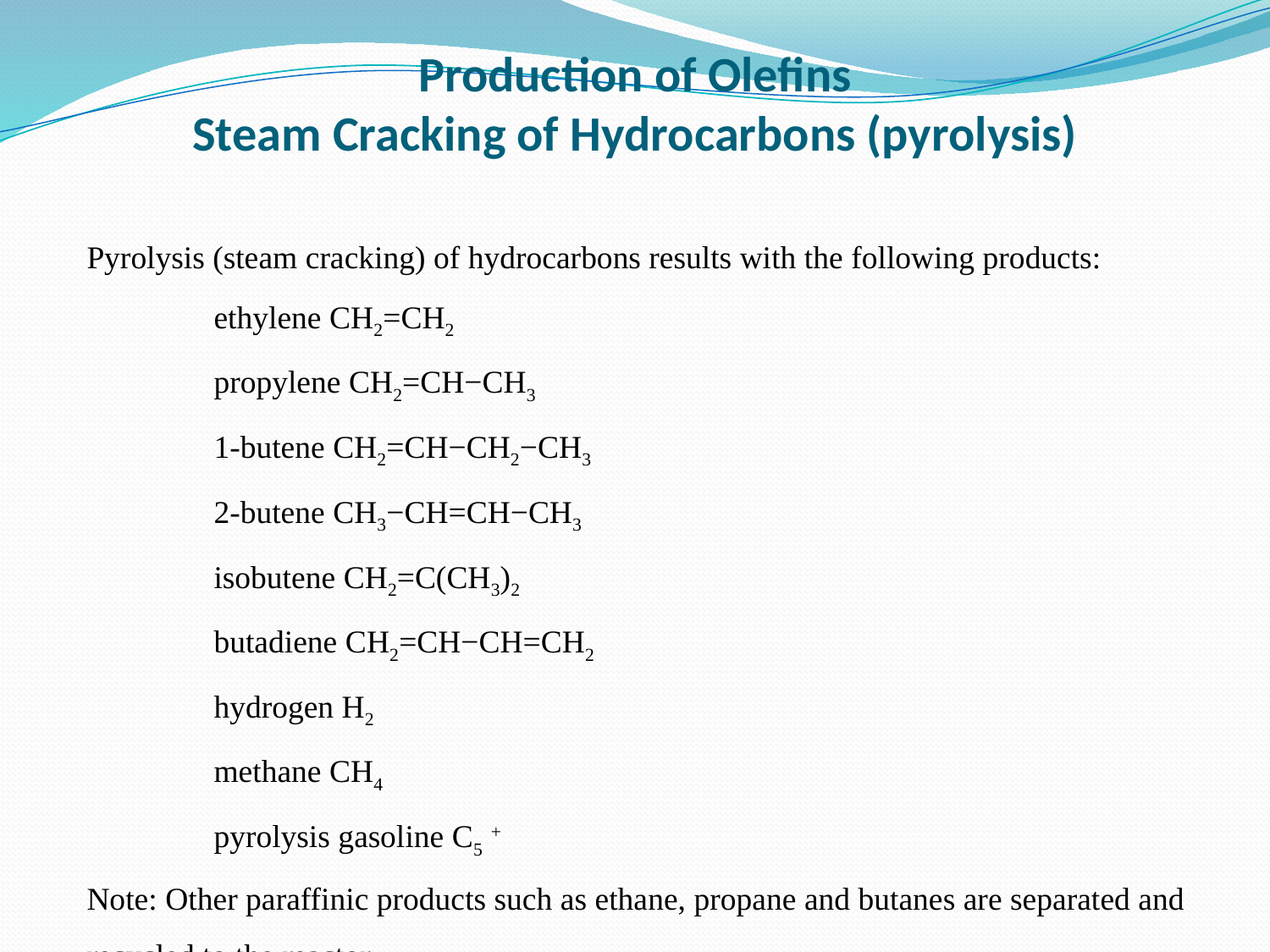

# Production of Olefins Steam Cracking of Hydrocarbons (pyrolysis)
Pyrolysis (steam cracking) of hydrocarbons results with the following products:
	ethylene CH2=CH2
	propylene CH2=CH−CH3
	1-butene CH2=CH−CH2−CH3
	2-butene CH3−CH=CH−CH3
	isobutene CH2=C(CH3)2
	butadiene CH2=CH−CH=CH2
	hydrogen H2
	methane CH4
	pyrolysis gasoline C5 +
Note: Other paraffinic products such as ethane, propane and butanes are separated and recycled to the reactor.